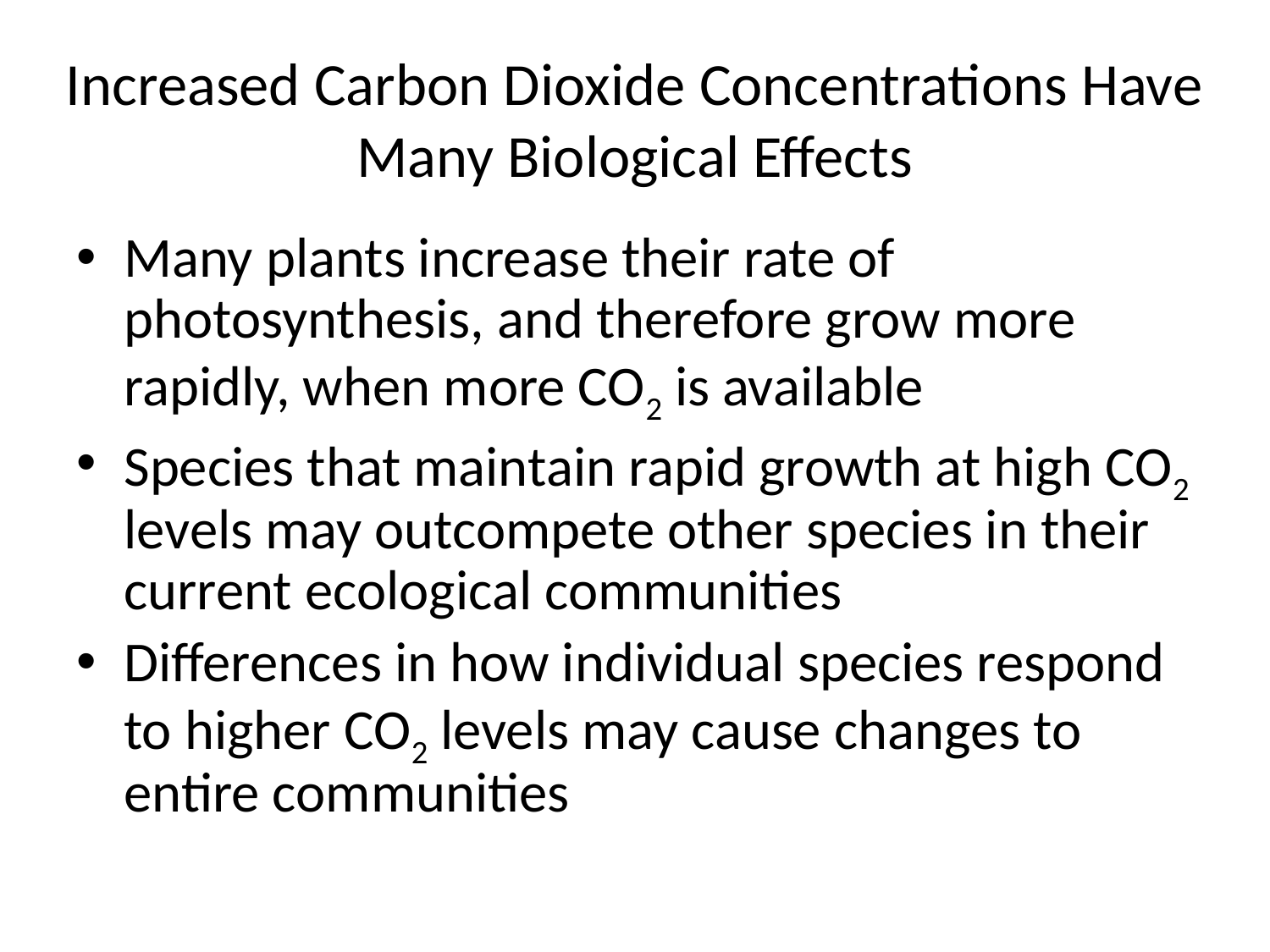

# Increased Carbon Dioxide Concentrations Have Many Biological Effects
Many plants increase their rate of  photosynthesis, and therefore grow more rapidly, when more CO2 is available
Species that maintain rapid growth at high CO2 levels may outcompete other species in their current ecological communities
Differences in how individual species respond to higher CO2 levels may cause changes to entire communities